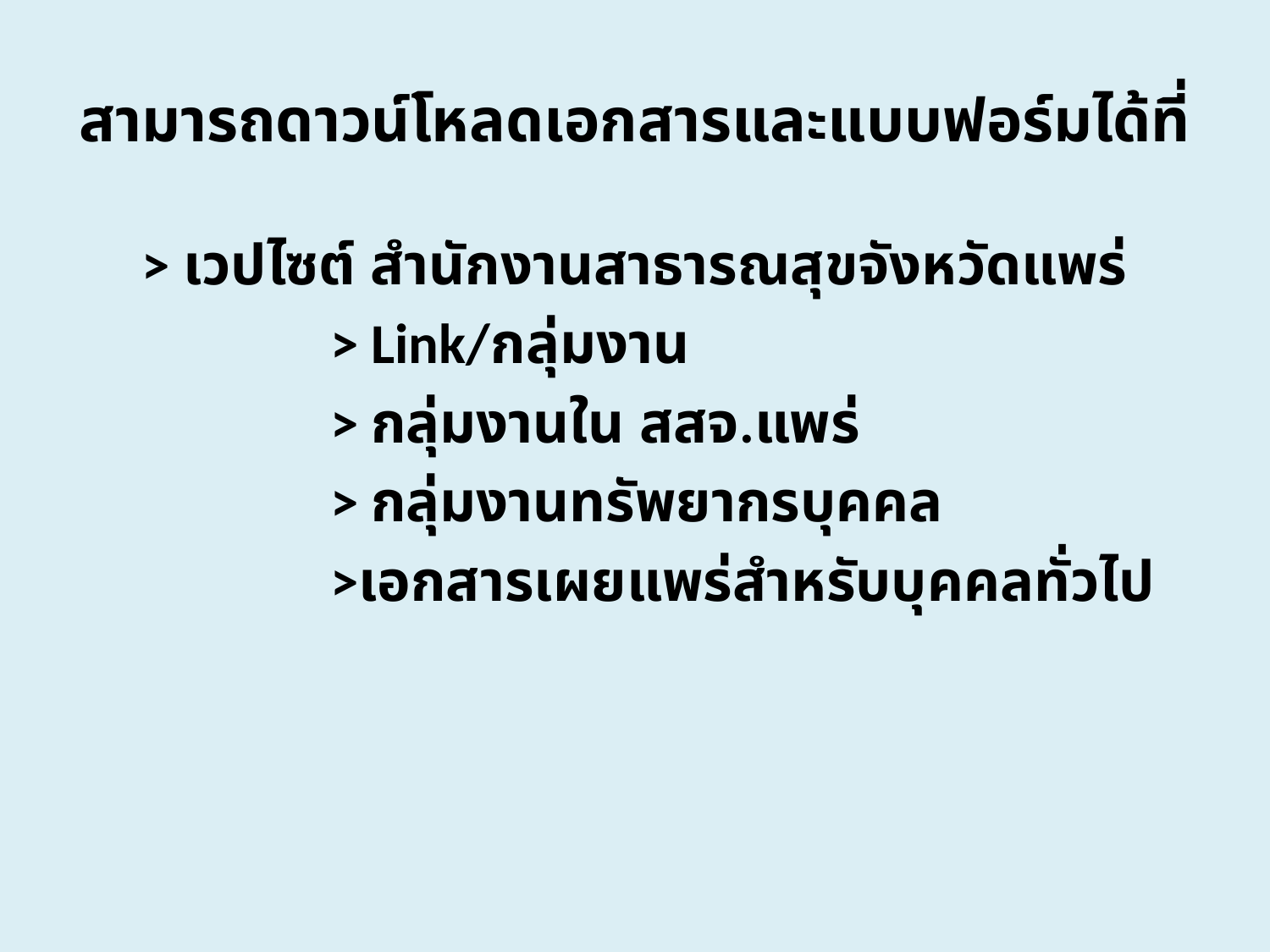

# สามารถดาวน์โหลดเอกสารและแบบฟอร์มได้ที่
> เวปไซต์ สำนักงานสาธารณสุขจังหวัดแพร่
		> Link/กลุ่มงาน
		> กลุ่มงานใน สสจ.แพร่
		> กลุ่มงานทรัพยากรบุคคล
		>เอกสารเผยแพร่สำหรับบุคคลทั่วไป